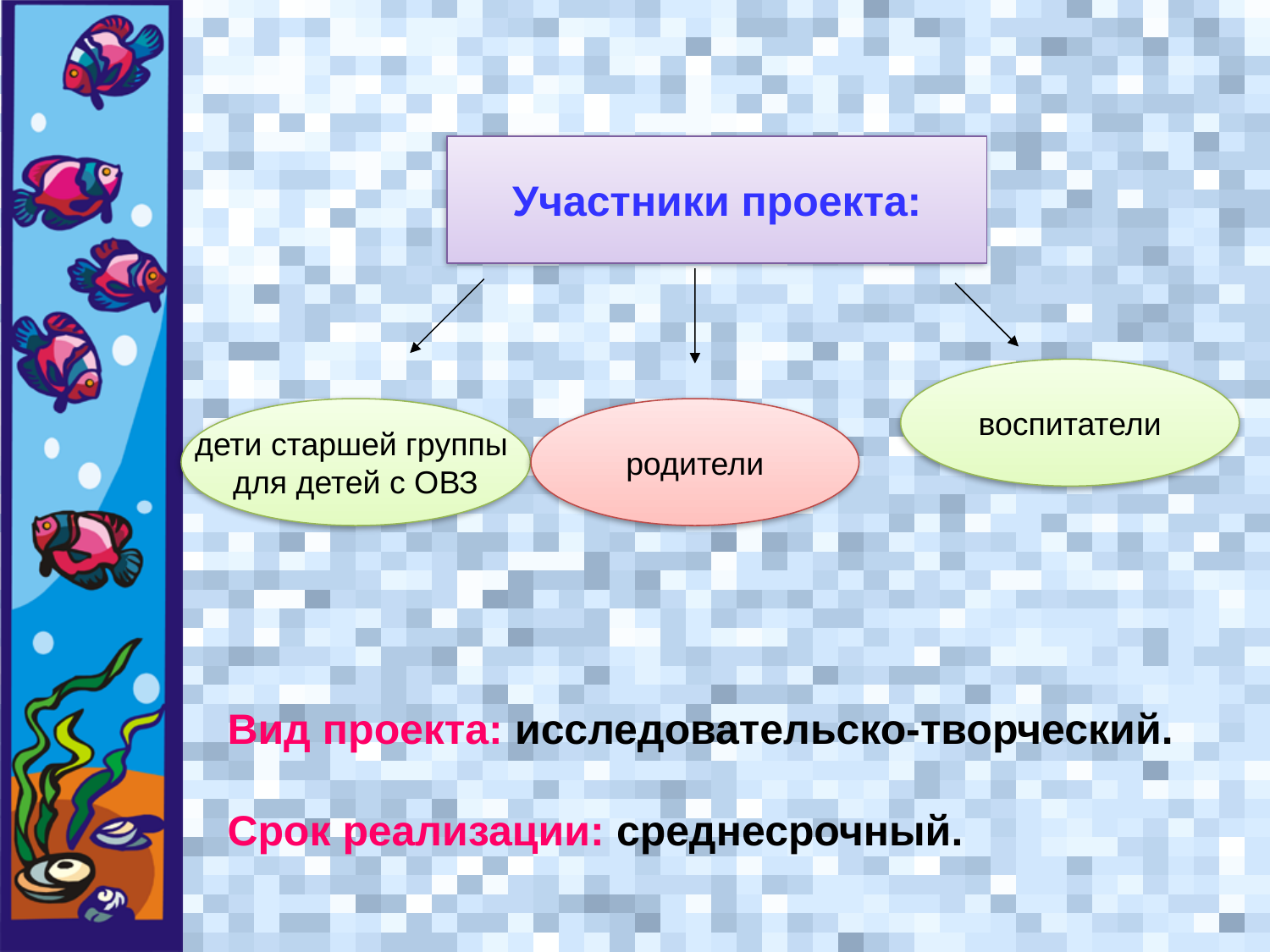

Участники проекта:

воспитатели
дети старшей группы
для детей с ОВЗ
родители
Вид проекта: исследовательско-творческий.

Срок реализации: среднесрочный.